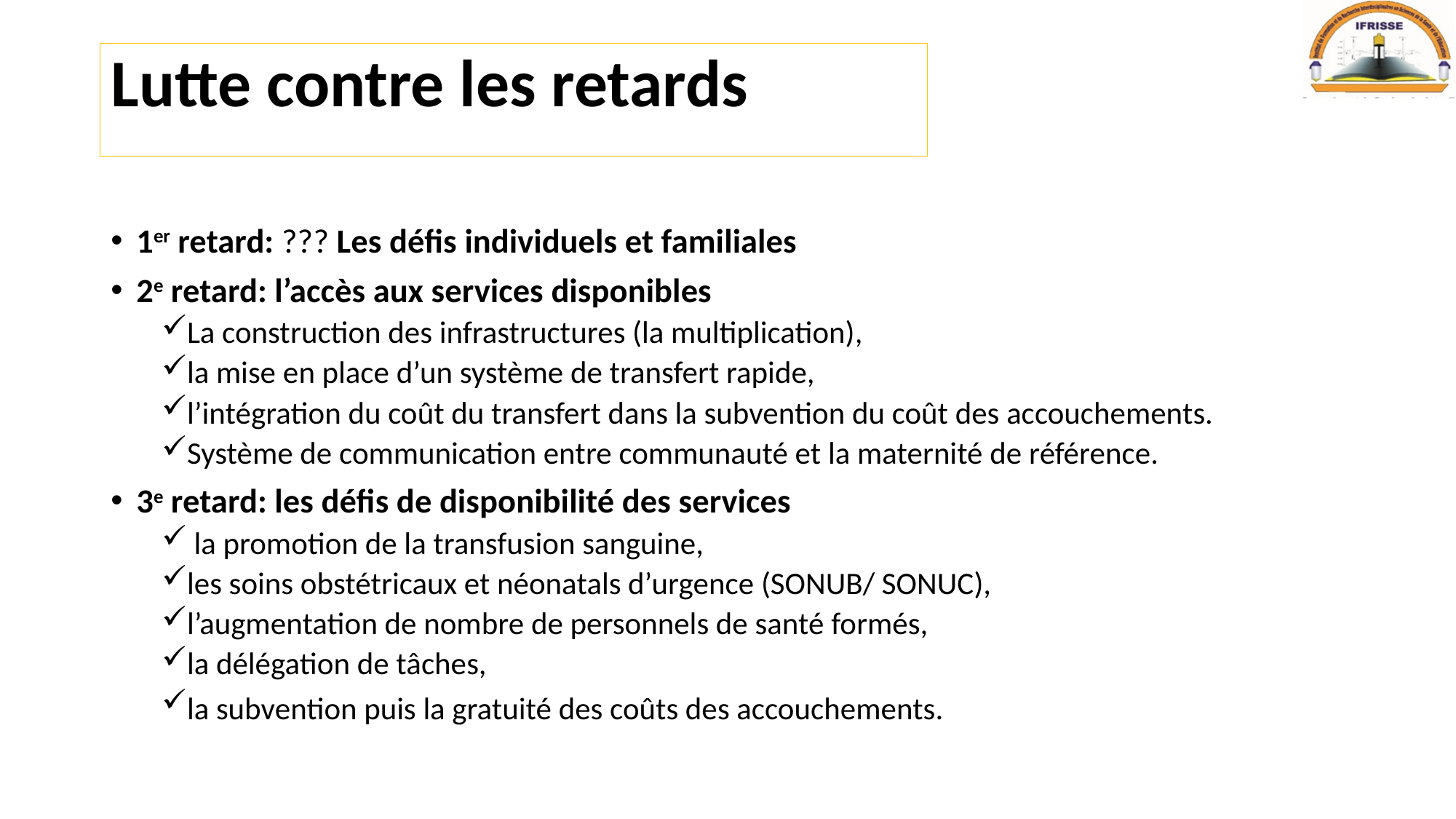

# Lutte contre les retards
1er retard: ??? Les défis individuels et familiales
2e retard: l’accès aux services disponibles
La construction des infrastructures (la multiplication),
la mise en place d’un système de transfert rapide,
l’intégration du coût du transfert dans la subvention du coût des accouchements.
Système de communication entre communauté et la maternité de référence.
3e retard: les défis de disponibilité des services
 la promotion de la transfusion sanguine,
les soins obstétricaux et néonatals d’urgence (SONUB/ SONUC),
l’augmentation de nombre de personnels de santé formés,
la délégation de tâches,
la subvention puis la gratuité des coûts des accouchements.